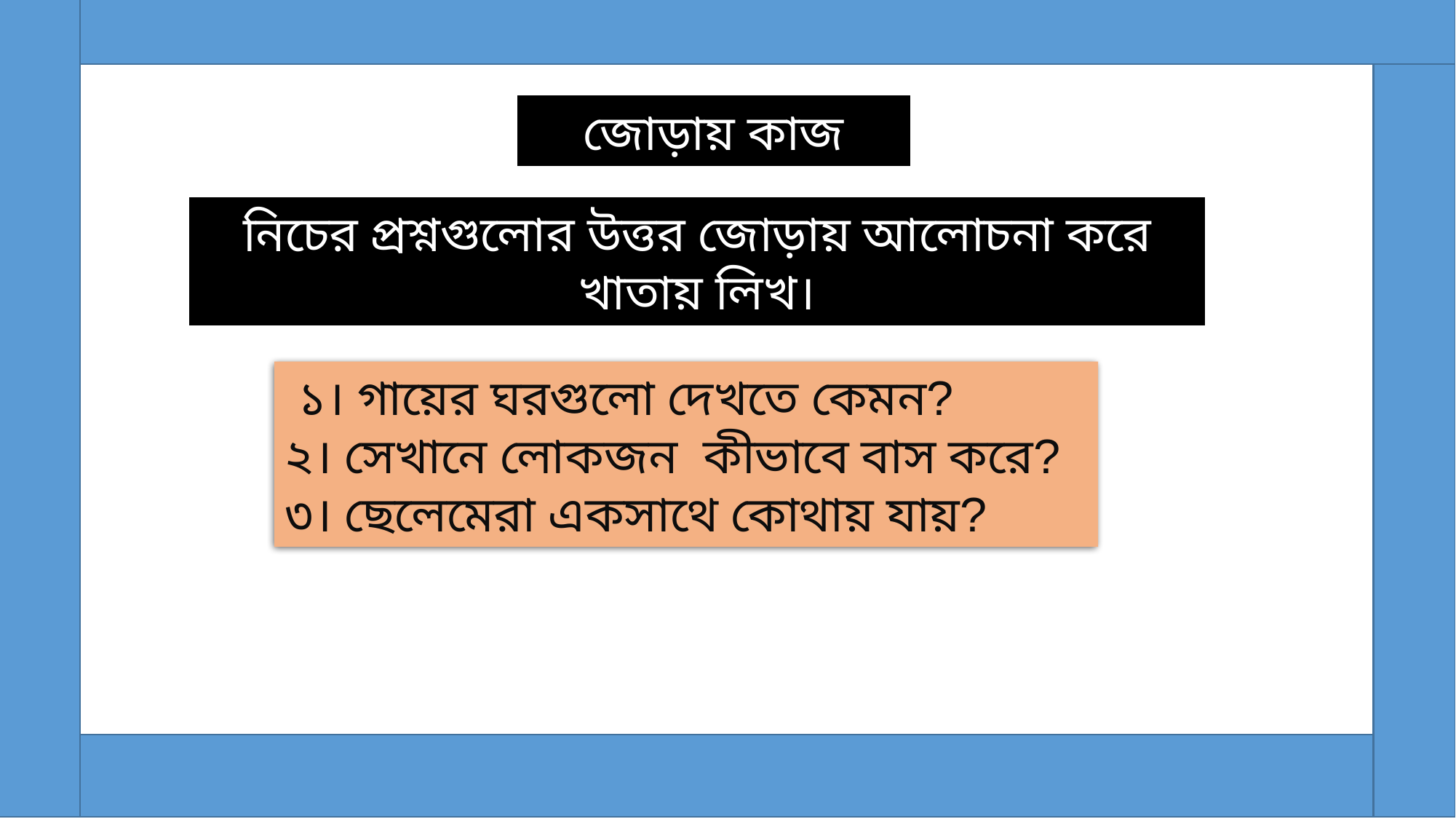

জোড়ায় কাজ
নিচের প্রশ্নগুলোর উত্তর জোড়ায় আলোচনা করে খাতায় লিখ।
 ১। গায়ের ঘরগুলো দেখতে কেমন?
২। সেখানে লোকজন  কীভাবে বাস করে?
৩। ছেলেমেরা একসাথে কোথায় যায়?